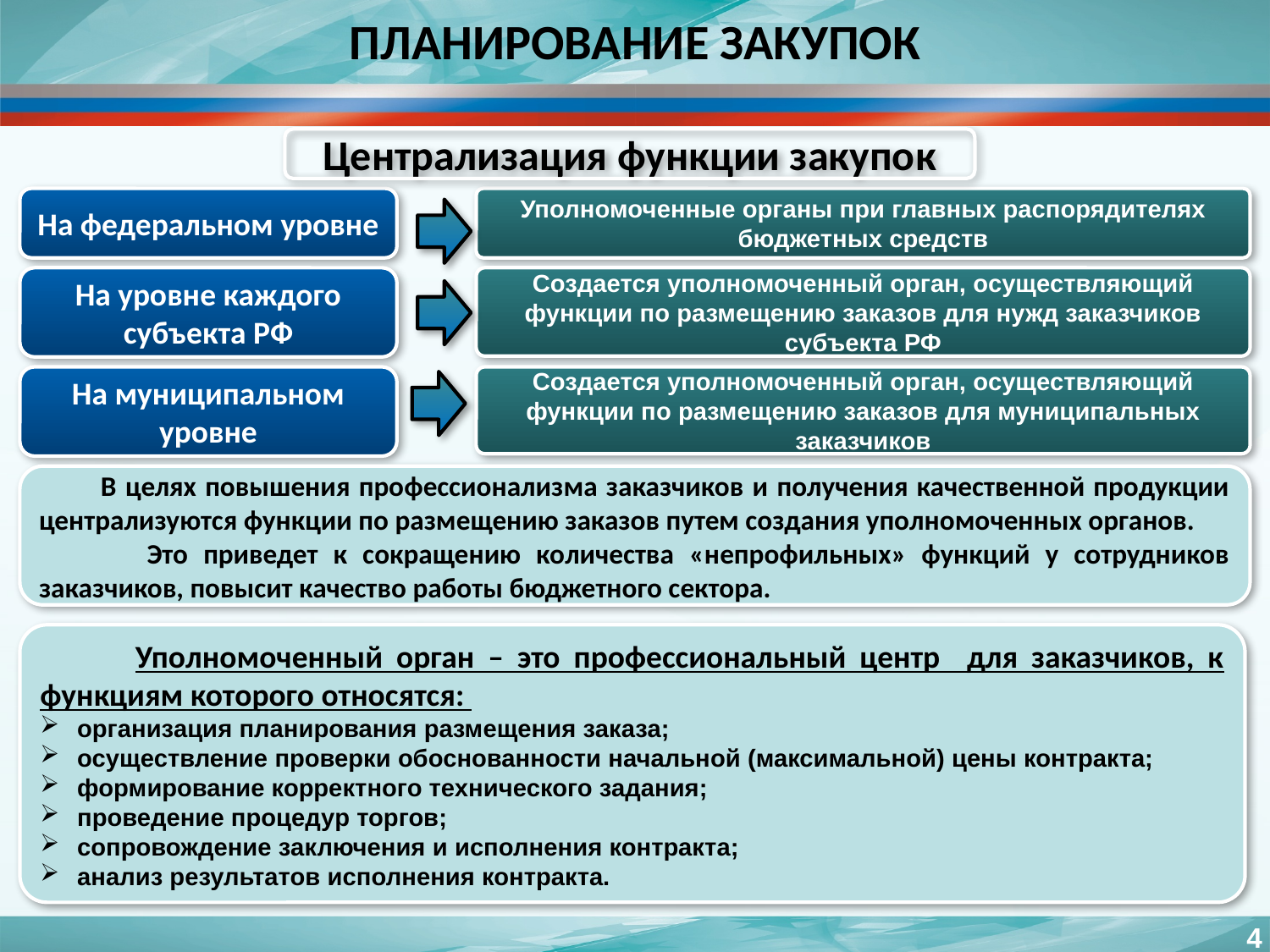

# ПЛАНИРОВАНИЕ ЗАКУПОК

Централизация функции закупок

На федеральном уровне
Уполномоченные органы при главных распорядителях бюджетных средств

Создается уполномоченный орган, осуществляющий функции по размещению заказов для нужд заказчиков субъекта РФ
На уровне каждого субъекта РФ

На муниципальном уровне
Создается уполномоченный орган, осуществляющий функции по размещению заказов для муниципальных заказчиков

       В целях повышения профессионализма заказчиков и получения качественной продукции централизуются функции по размещению заказов путем создания уполномоченных органов.
       Это приведет к сокращению количества «непрофильных» функций у сотрудников заказчиков, повысит качество работы бюджетного сектора.

       Уполномоченный орган – это профессиональный центр  для заказчиков, к функциям которого относятся:
 организация планирования размещения заказа;
 осуществление проверки обоснованности начальной (максимальной) цены контракта;
 формирование корректного технического задания;
 проведение процедур торгов;
 сопровождение заключения и исполнения контракта;
 анализ результатов исполнения контракта.
4